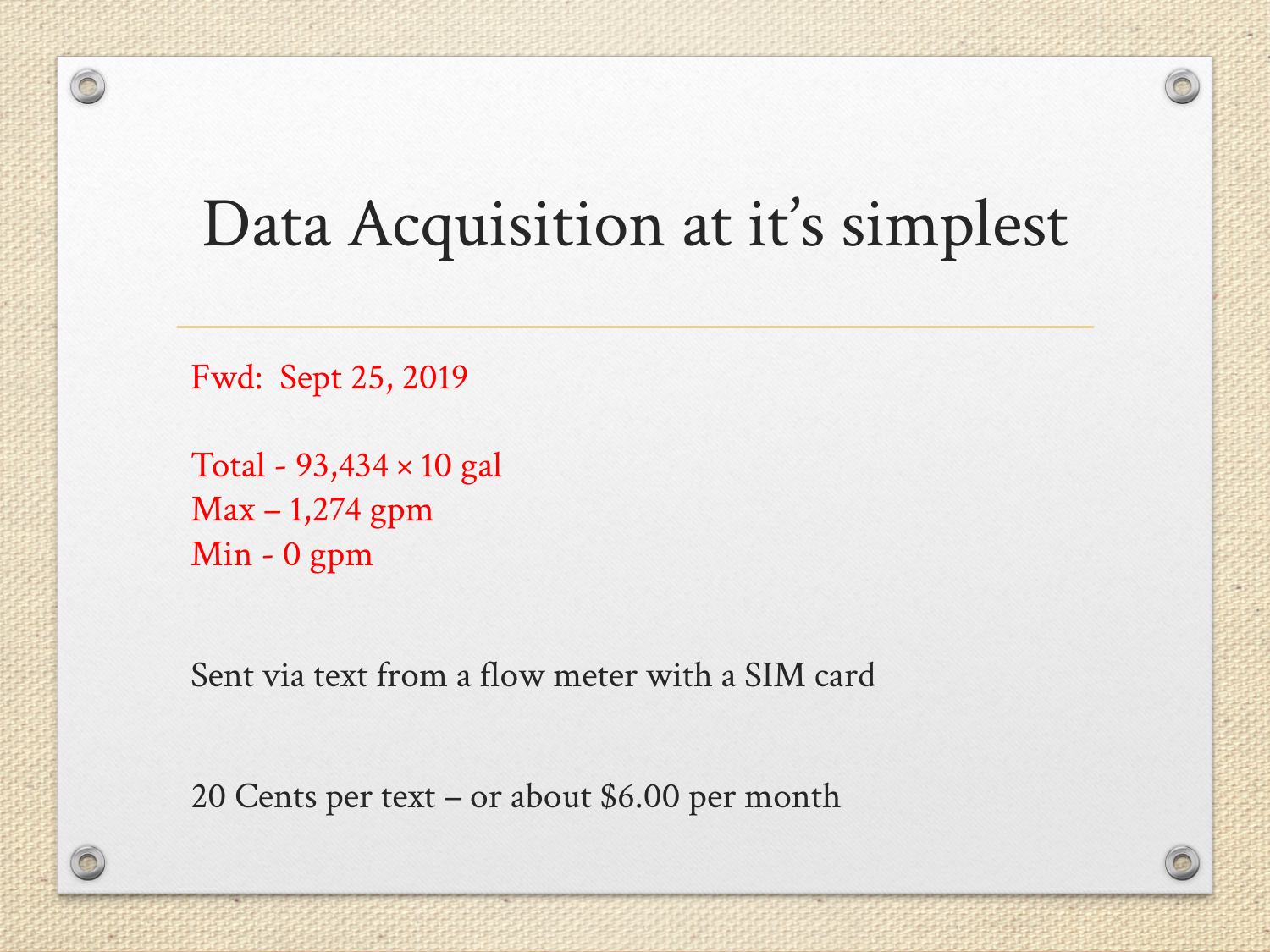

# Data Acquisition at it’s simplest
Fwd:  Sept 25, 2019
Total - 93,434 × 10 gal
Max – 1,274 gpm
Min - 0 gpm

Sent via text from a flow meter with a SIM card

20 Cents per text – or about $6.00 per month